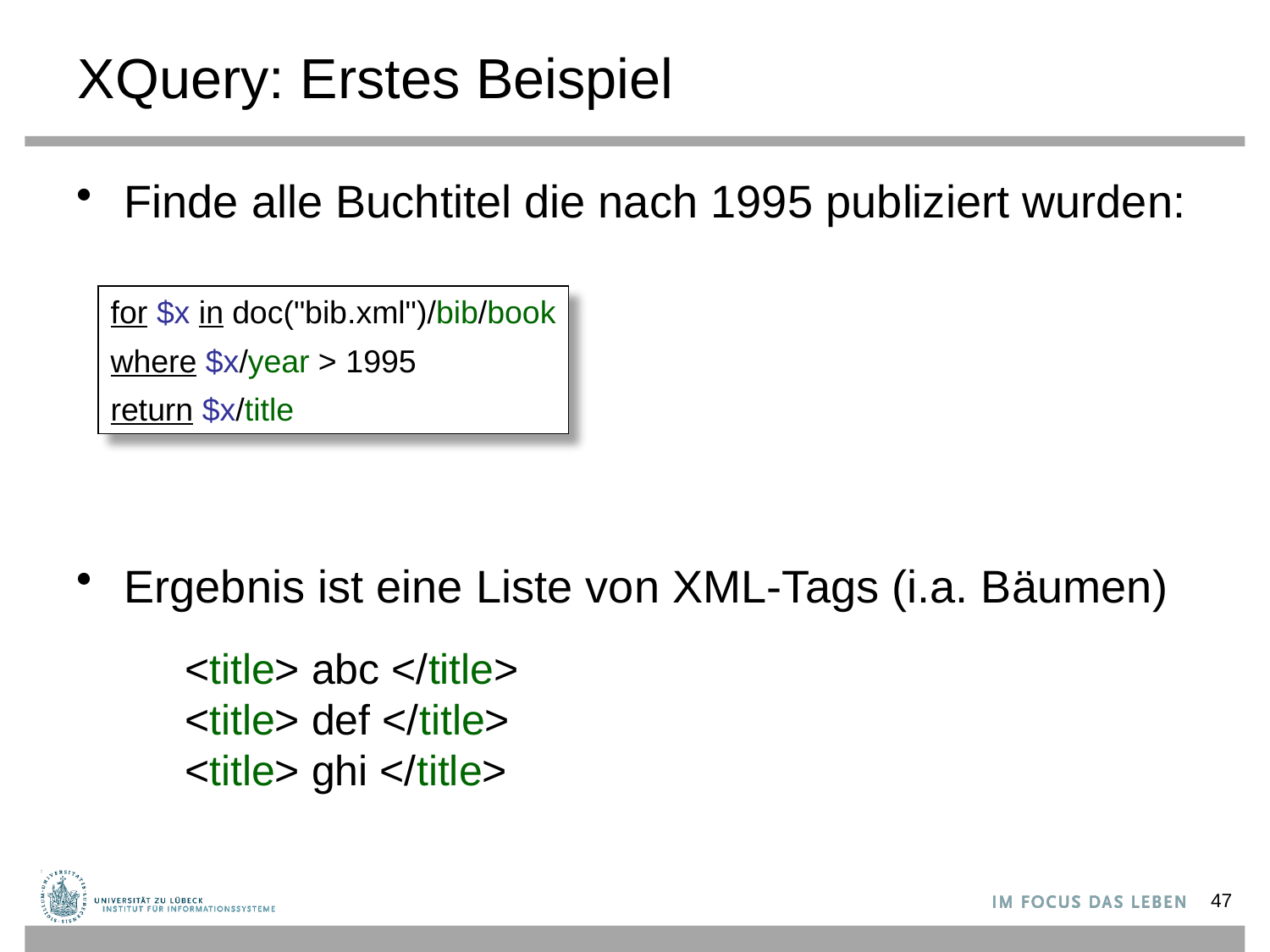

# XQuery: Erstes Beispiel
Finde alle Buchtitel die nach 1995 publiziert wurden:

Ergebnis ist eine Liste von XML-Tags (i.a. Bäumen)
for $x in doc("bib.xml")/bib/book
where $x/year > 1995
return $x/title
   <title> abc </title>
   <title> def </title>
   <title> ghi </title>
47